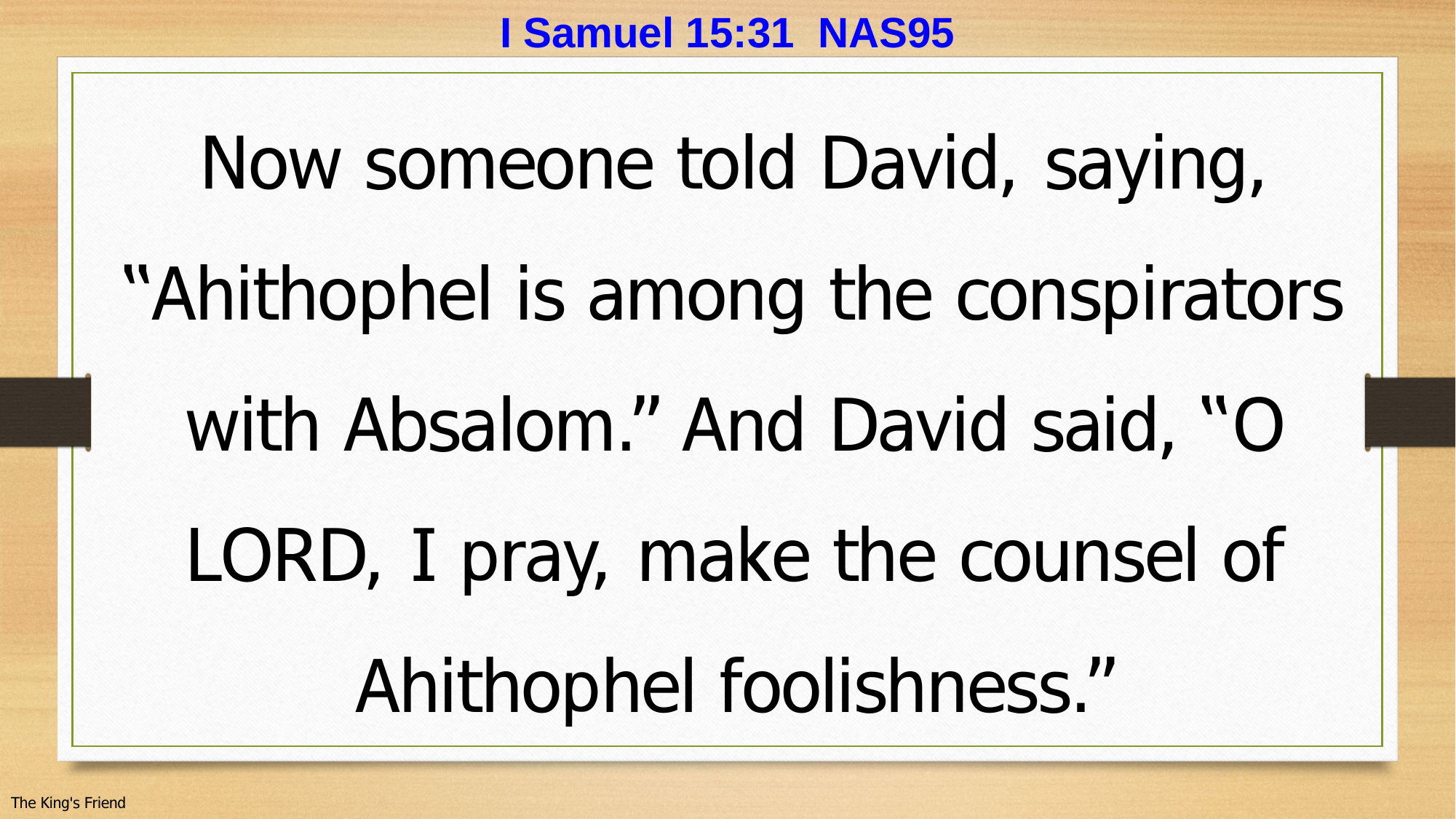

I Samuel 15:31  NAS95
Now someone told David, saying, “Ahithophel is among the conspirators with Absalom.” And David said, “O LORD, I pray, make the counsel of Ahithophel foolishness.”
The King's Friend